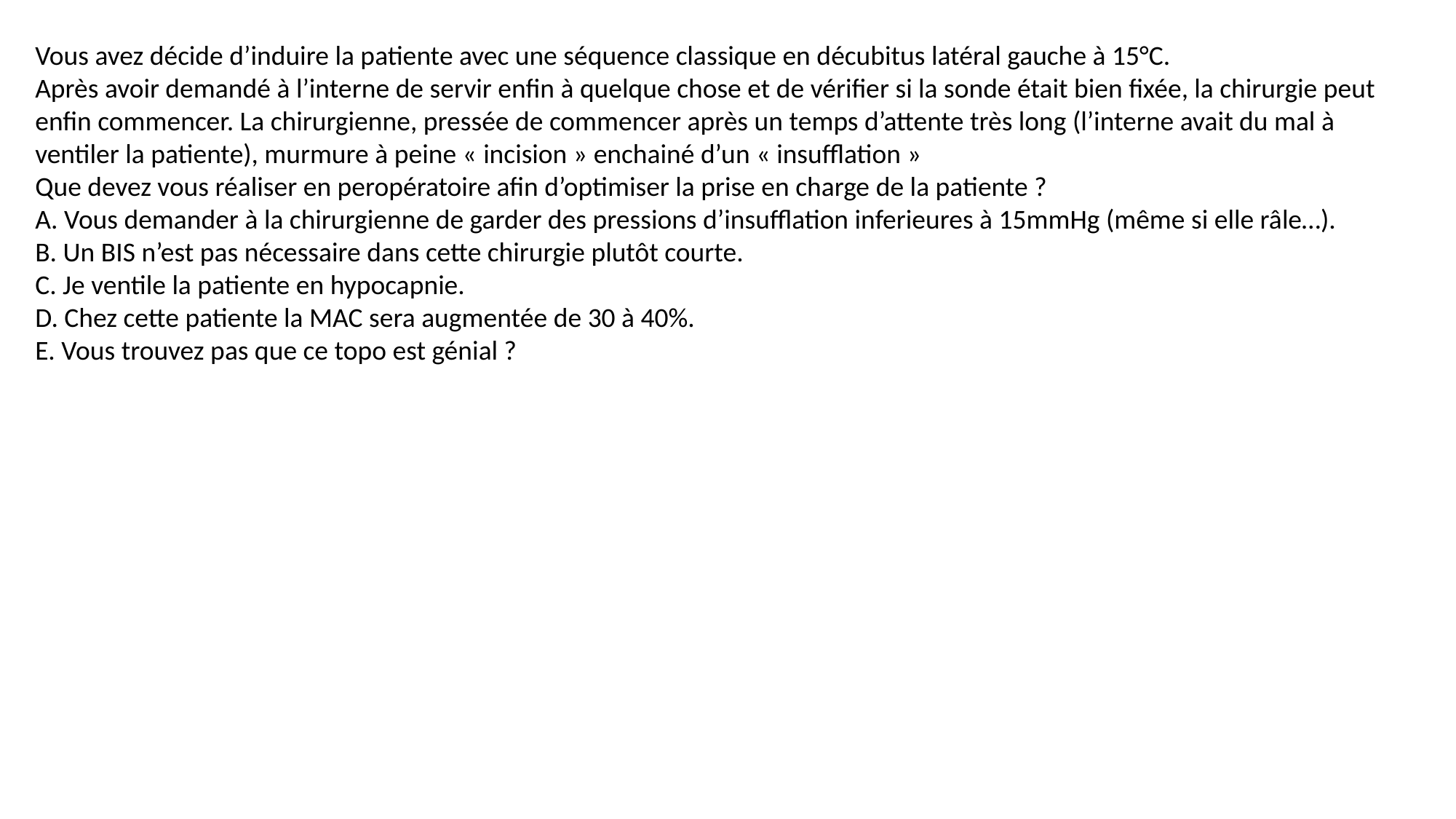

Vous avez décide d’induire la patiente avec une séquence classique en décubitus latéral gauche à 15°C.
Après avoir demandé à l’interne de servir enfin à quelque chose et de vérifier si la sonde était bien fixée, la chirurgie peut enfin commencer. La chirurgienne, pressée de commencer après un temps d’attente très long (l’interne avait du mal à ventiler la patiente), murmure à peine « incision » enchainé d’un « insufflation »
Que devez vous réaliser en peropératoire afin d’optimiser la prise en charge de la patiente ?
A. Vous demander à la chirurgienne de garder des pressions d’insufflation inferieures à 15mmHg (même si elle râle…).
B. Un BIS n’est pas nécessaire dans cette chirurgie plutôt courte.
C. Je ventile la patiente en hypocapnie.
D. Chez cette patiente la MAC sera augmentée de 30 à 40%.
E. Vous trouvez pas que ce topo est génial ?